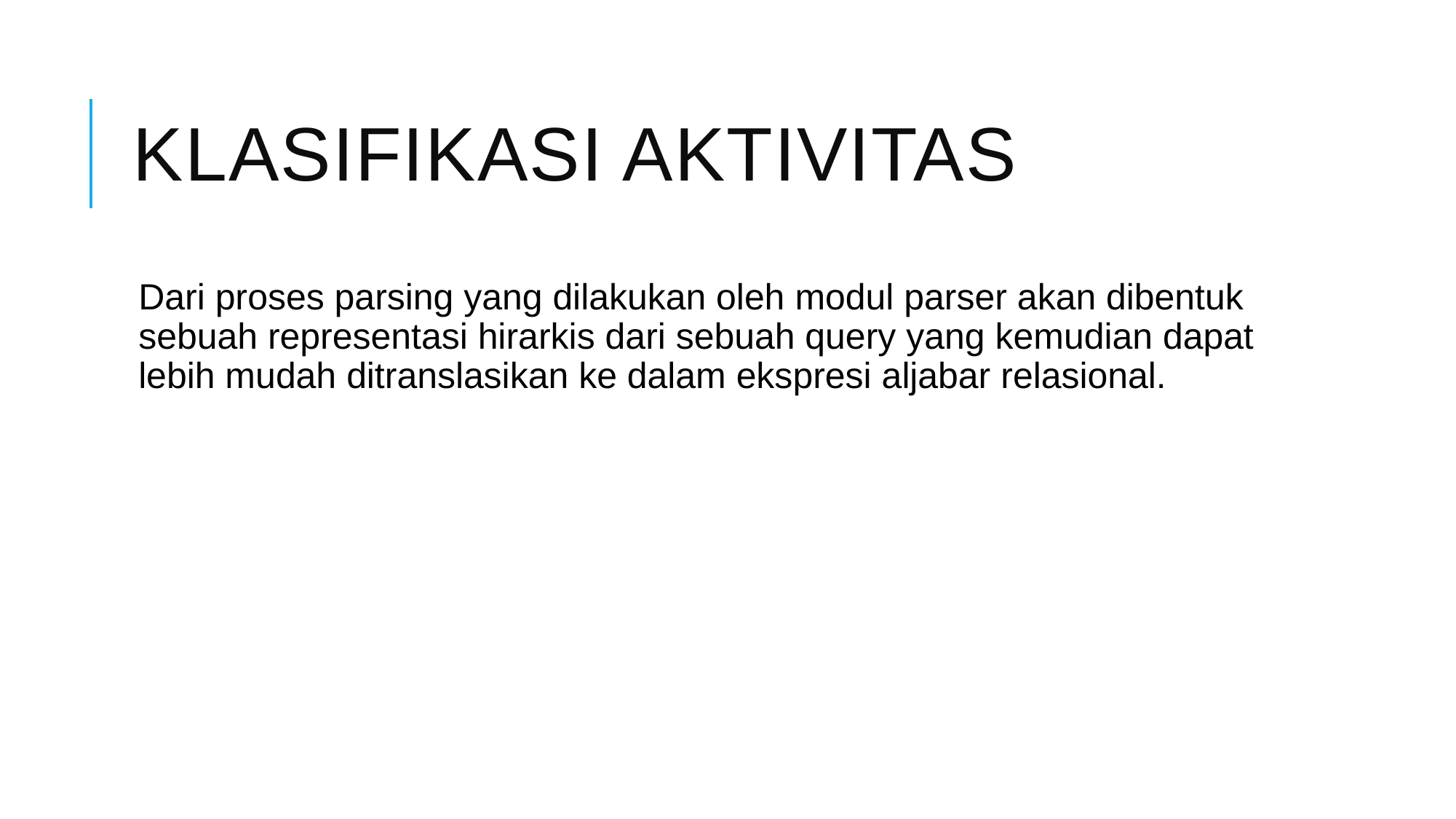

# KLASIFIKASI AKTIVITAS
Dari proses parsing yang dilakukan oleh modul parser akan dibentuk sebuah representasi hirarkis dari sebuah query yang kemudian dapat lebih mudah ditranslasikan ke dalam ekspresi aljabar relasional.